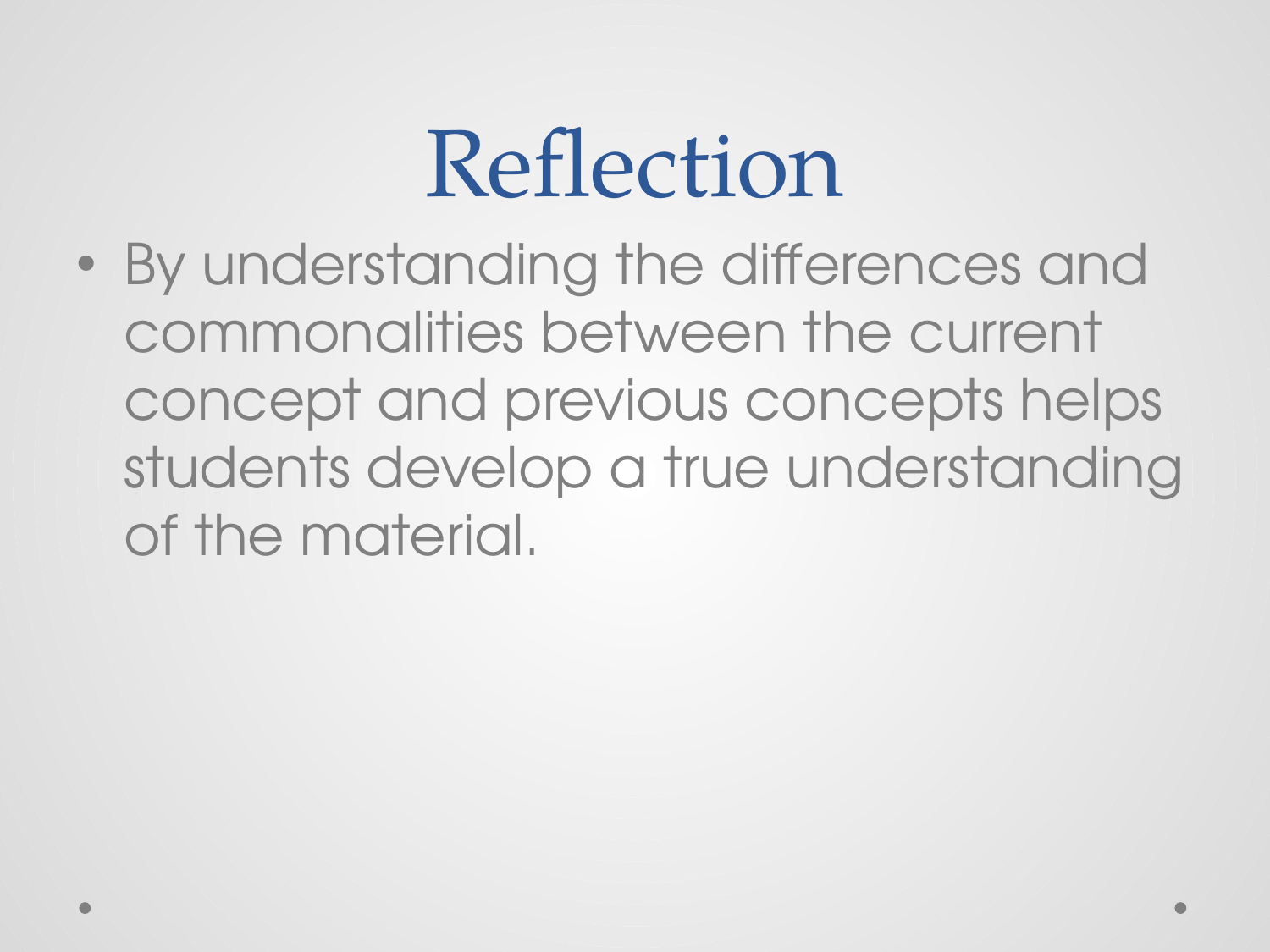

# Reflection
By understanding the differences and commonalities between the current concept and previous concepts helps students develop a true understanding of the material.